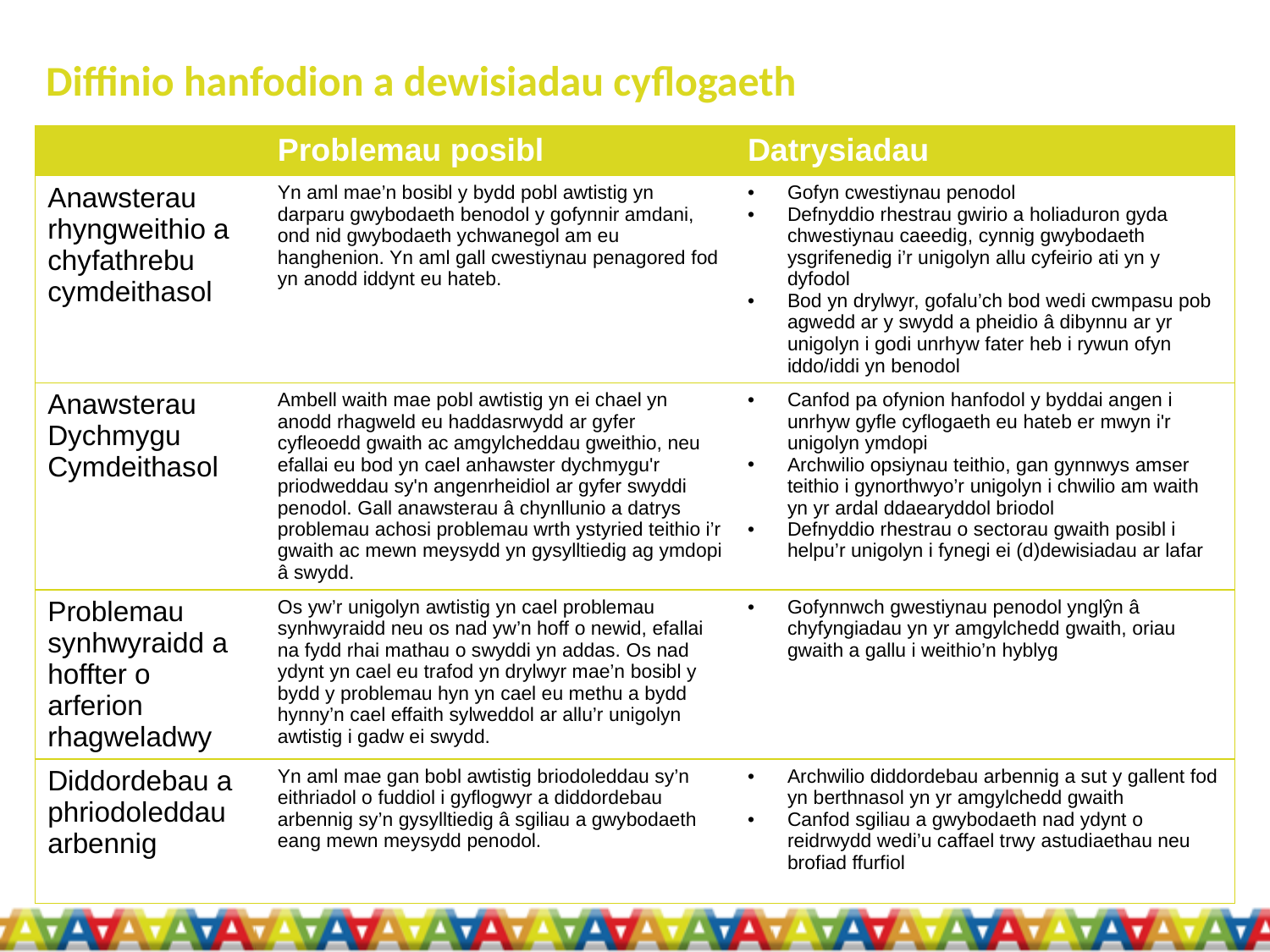

# Diffinio hanfodion a dewisiadau cyflogaeth
|  | Problemau posibl | Datrysiadau |
| --- | --- | --- |
| Anawsterau rhyngweithio a chyfathrebu cymdeithasol | Yn aml mae’n bosibl y bydd pobl awtistig yn darparu gwybodaeth benodol y gofynnir amdani, ond nid gwybodaeth ychwanegol am eu hanghenion. Yn aml gall cwestiynau penagored fod yn anodd iddynt eu hateb. | Gofyn cwestiynau penodol Defnyddio rhestrau gwirio a holiaduron gyda chwestiynau caeedig, cynnig gwybodaeth ysgrifenedig i’r unigolyn allu cyfeirio ati yn y dyfodol Bod yn drylwyr, gofalu’ch bod wedi cwmpasu pob agwedd ar y swydd a pheidio â dibynnu ar yr unigolyn i godi unrhyw fater heb i rywun ofyn iddo/iddi yn benodol |
| Anawsterau Dychmygu Cymdeithasol | Ambell waith mae pobl awtistig yn ei chael yn anodd rhagweld eu haddasrwydd ar gyfer cyfleoedd gwaith ac amgylcheddau gweithio, neu efallai eu bod yn cael anhawster dychmygu'r priodweddau sy'n angenrheidiol ar gyfer swyddi penodol. Gall anawsterau â chynllunio a datrys problemau achosi problemau wrth ystyried teithio i’r gwaith ac mewn meysydd yn gysylltiedig ag ymdopi â swydd. | Canfod pa ofynion hanfodol y byddai angen i unrhyw gyfle cyflogaeth eu hateb er mwyn i'r unigolyn ymdopi Archwilio opsiynau teithio, gan gynnwys amser teithio i gynorthwyo’r unigolyn i chwilio am waith yn yr ardal ddaearyddol briodol Defnyddio rhestrau o sectorau gwaith posibl i helpu’r unigolyn i fynegi ei (d)dewisiadau ar lafar |
| Problemau synhwyraidd a hoffter o arferion rhagweladwy | Os yw’r unigolyn awtistig yn cael problemau synhwyraidd neu os nad yw’n hoff o newid, efallai na fydd rhai mathau o swyddi yn addas. Os nad ydynt yn cael eu trafod yn drylwyr mae’n bosibl y bydd y problemau hyn yn cael eu methu a bydd hynny’n cael effaith sylweddol ar allu’r unigolyn awtistig i gadw ei swydd. | Gofynnwch gwestiynau penodol ynglŷn â chyfyngiadau yn yr amgylchedd gwaith, oriau gwaith a gallu i weithio’n hyblyg |
| Diddordebau a phriodoleddau arbennig | Yn aml mae gan bobl awtistig briodoleddau sy’n eithriadol o fuddiol i gyflogwyr a diddordebau arbennig sy’n gysylltiedig â sgiliau a gwybodaeth eang mewn meysydd penodol. | Archwilio diddordebau arbennig a sut y gallent fod yn berthnasol yn yr amgylchedd gwaith Canfod sgiliau a gwybodaeth nad ydynt o reidrwydd wedi’u caffael trwy astudiaethau neu brofiad ffurfiol |